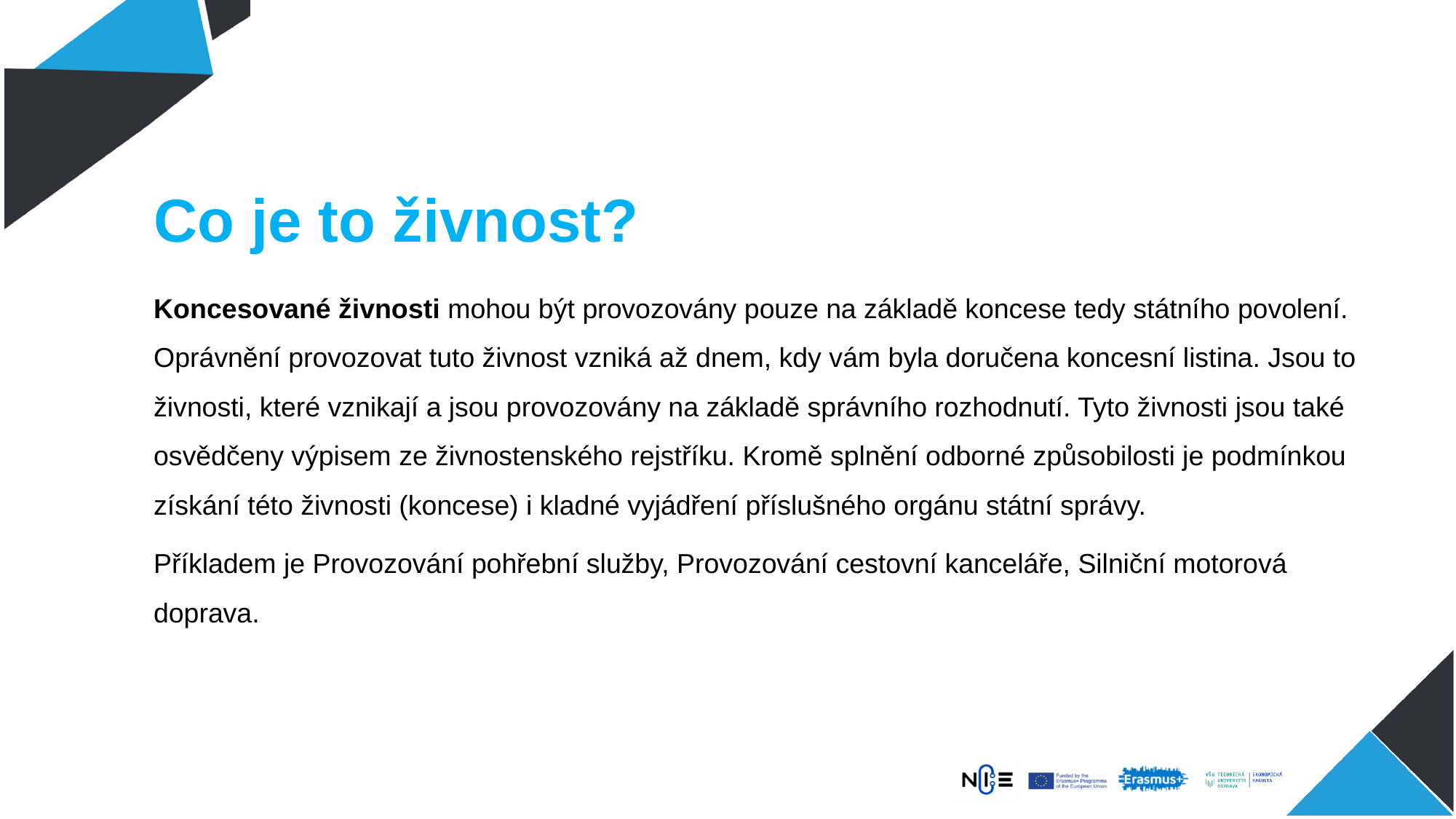

# Co je to živnost?
Koncesované živnosti mohou být provozovány pouze na základě koncese tedy státního povolení. Oprávnění provozovat tuto živnost vzniká až dnem, kdy vám byla doručena koncesní listina. Jsou to živnosti, které vznikají a jsou provozovány na základě správního rozhodnutí. Tyto živnosti jsou také osvědčeny výpisem ze živnostenského rejstříku. Kromě splnění odborné způsobilosti je podmínkou získání této živnosti (koncese) i kladné vyjádření příslušného orgánu státní správy.
Příkladem je Provozování pohřební služby, Provozování cestovní kanceláře, Silniční motorová doprava.